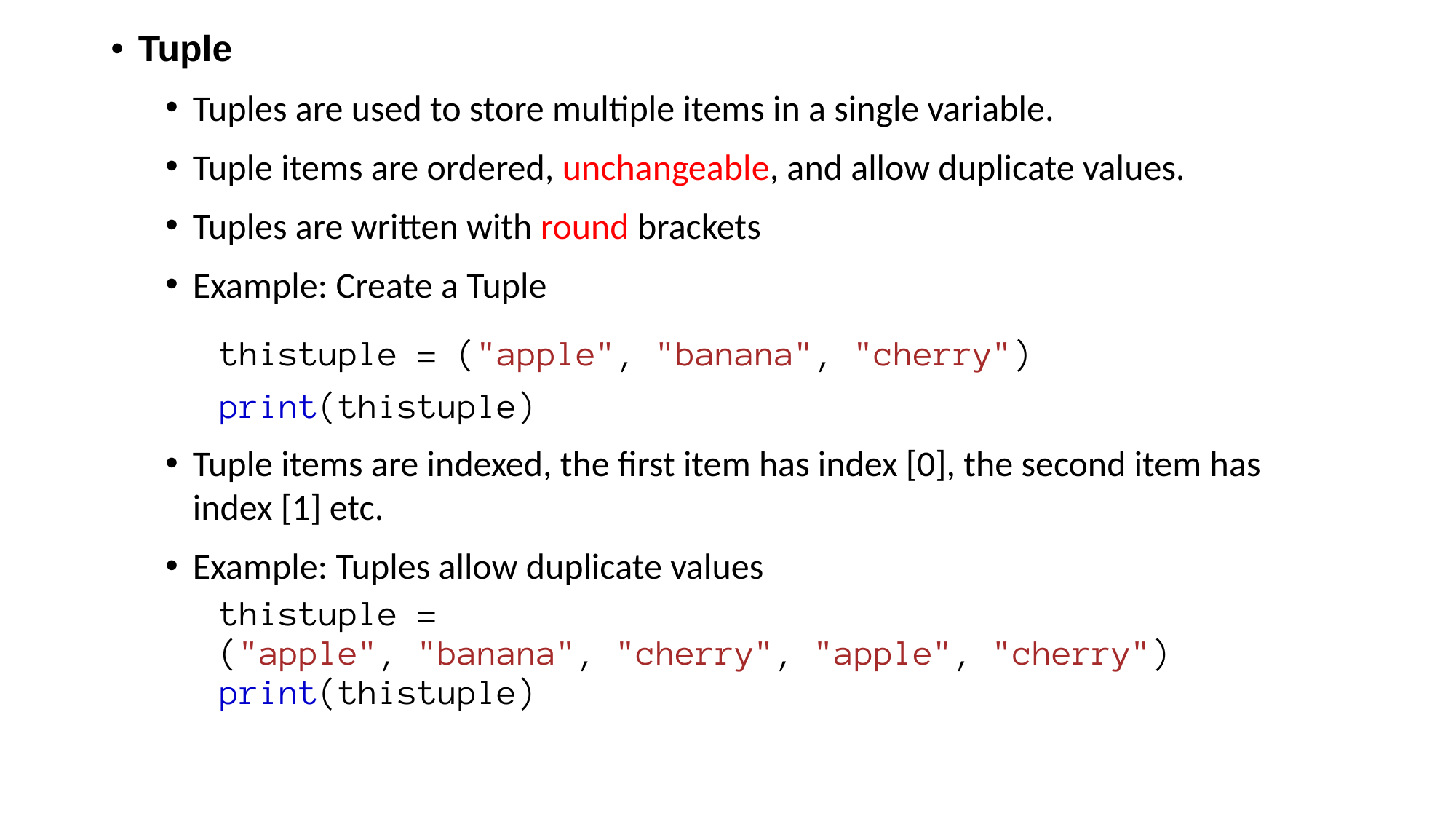

Tuple
Tuples are used to store multiple items in a single variable.
Tuple items are ordered, unchangeable, and allow duplicate values.
Tuples are written with round brackets
Example: Create a Tuple
thistuple = ("apple", "banana", "cherry")
print(thistuple)
Tuple items are indexed, the first item has index [0], the second item has index [1] etc.
Example: Tuples allow duplicate values
thistuple = ("apple", "banana", "cherry", "apple", "cherry")
print(thistuple)